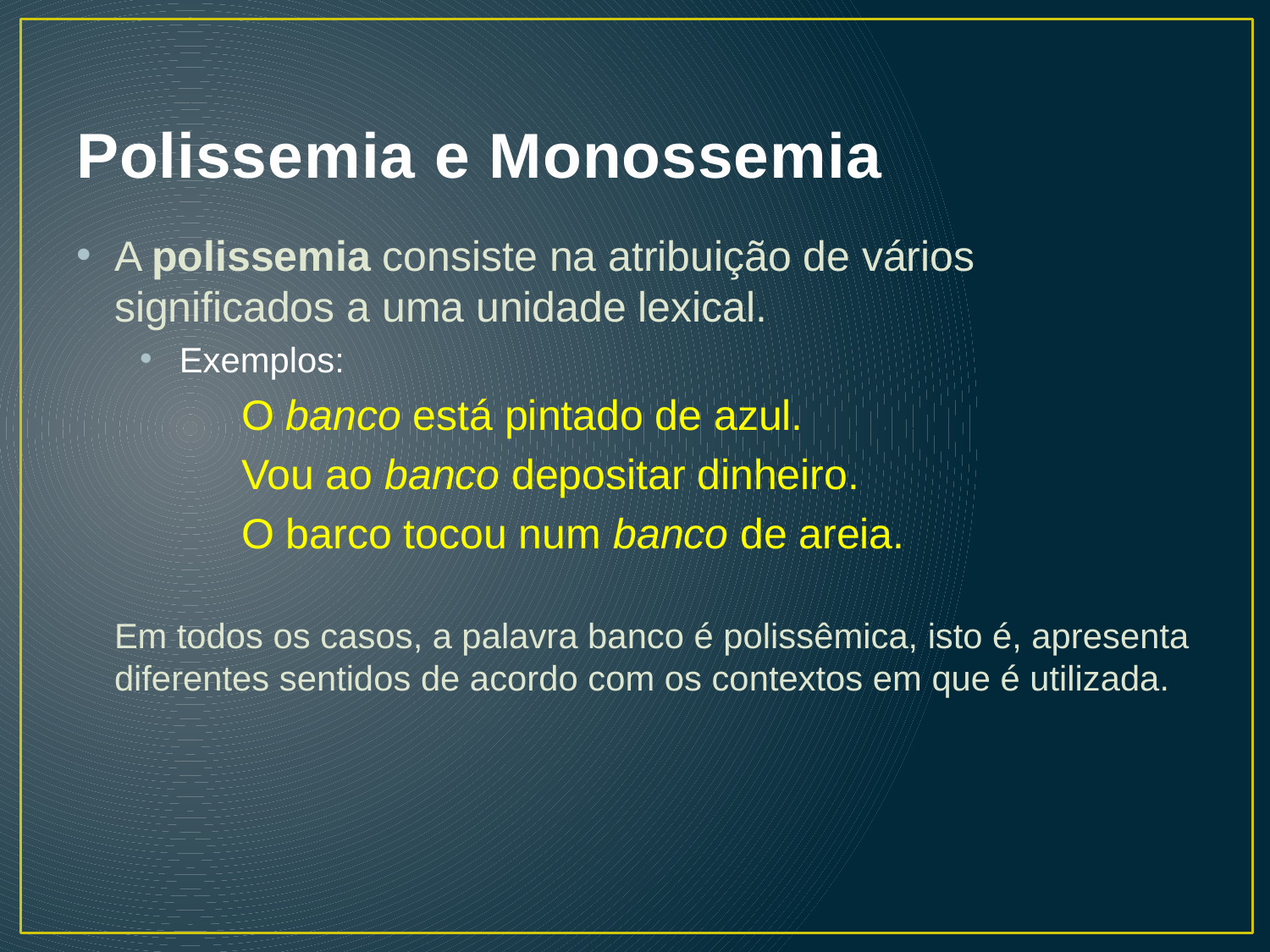

# Polissemia e Monossemia
A polissemia consiste na atribuição de vários significados a uma unidade lexical.
Exemplos:
		O banco está pintado de azul.
		Vou ao banco depositar dinheiro.
		O barco tocou num banco de areia.

	Em todos os casos, a palavra banco é polissêmica, isto é, apresenta diferentes sentidos de acordo com os contextos em que é utilizada.